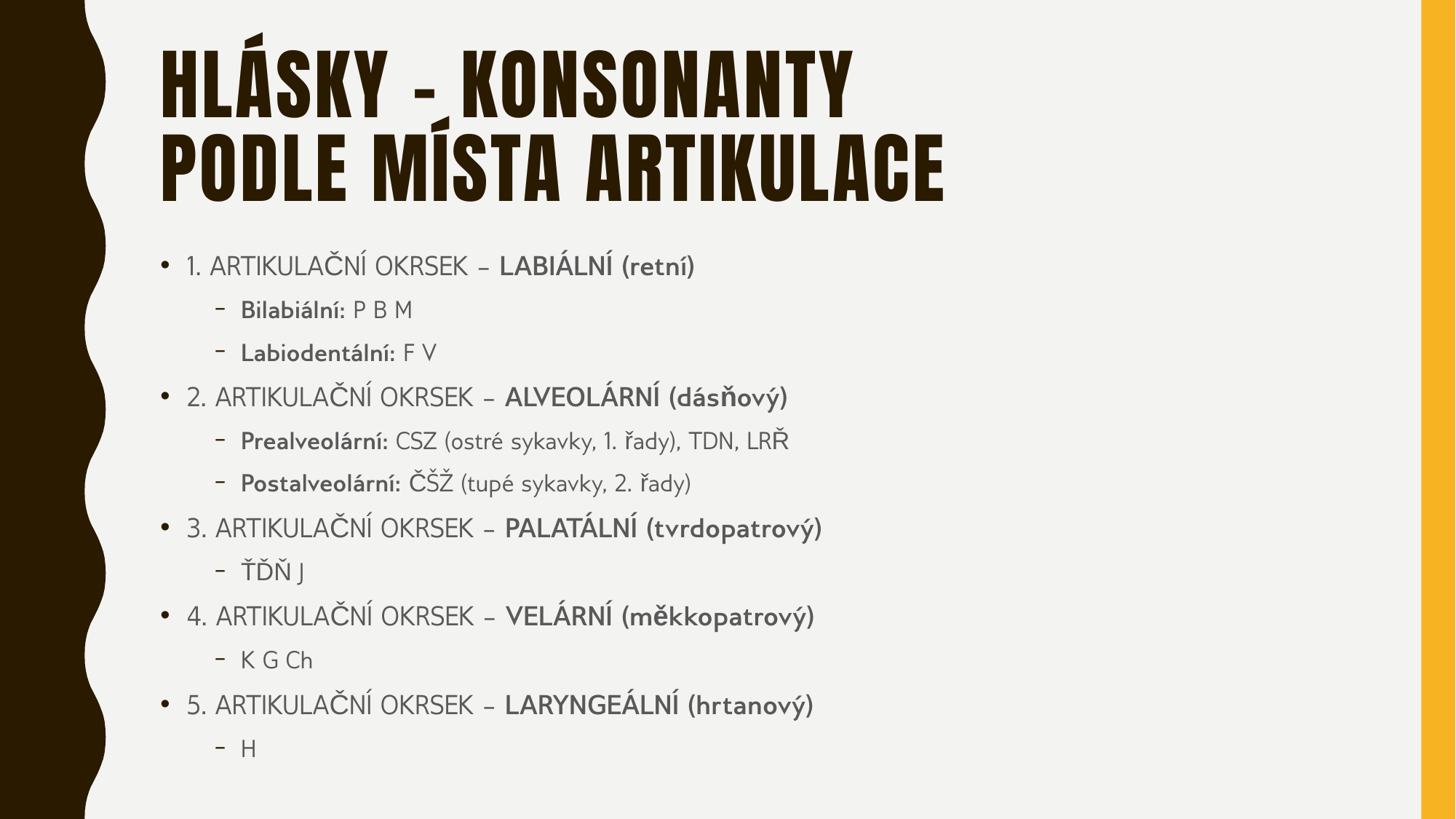

# Hlásky – konsonanty podle místa artikulace
1. ARTIKULAČNÍ OKRSEK – LABIÁLNÍ (retní)
Bilabiální: P B M
Labiodentální: F V
2. ARTIKULAČNÍ OKRSEK – ALVEOLÁRNÍ (dásňový)
Prealveolární: CSZ (ostré sykavky, 1. řady), TDN, LRŘ
Postalveolární: ČŠŽ (tupé sykavky, 2. řady)
3. ARTIKULAČNÍ OKRSEK – PALATÁLNÍ (tvrdopatrový)
ŤĎŇ J
4. ARTIKULAČNÍ OKRSEK – VELÁRNÍ (měkkopatrový)
K G Ch
5. ARTIKULAČNÍ OKRSEK – LARYNGEÁLNÍ (hrtanový)
H